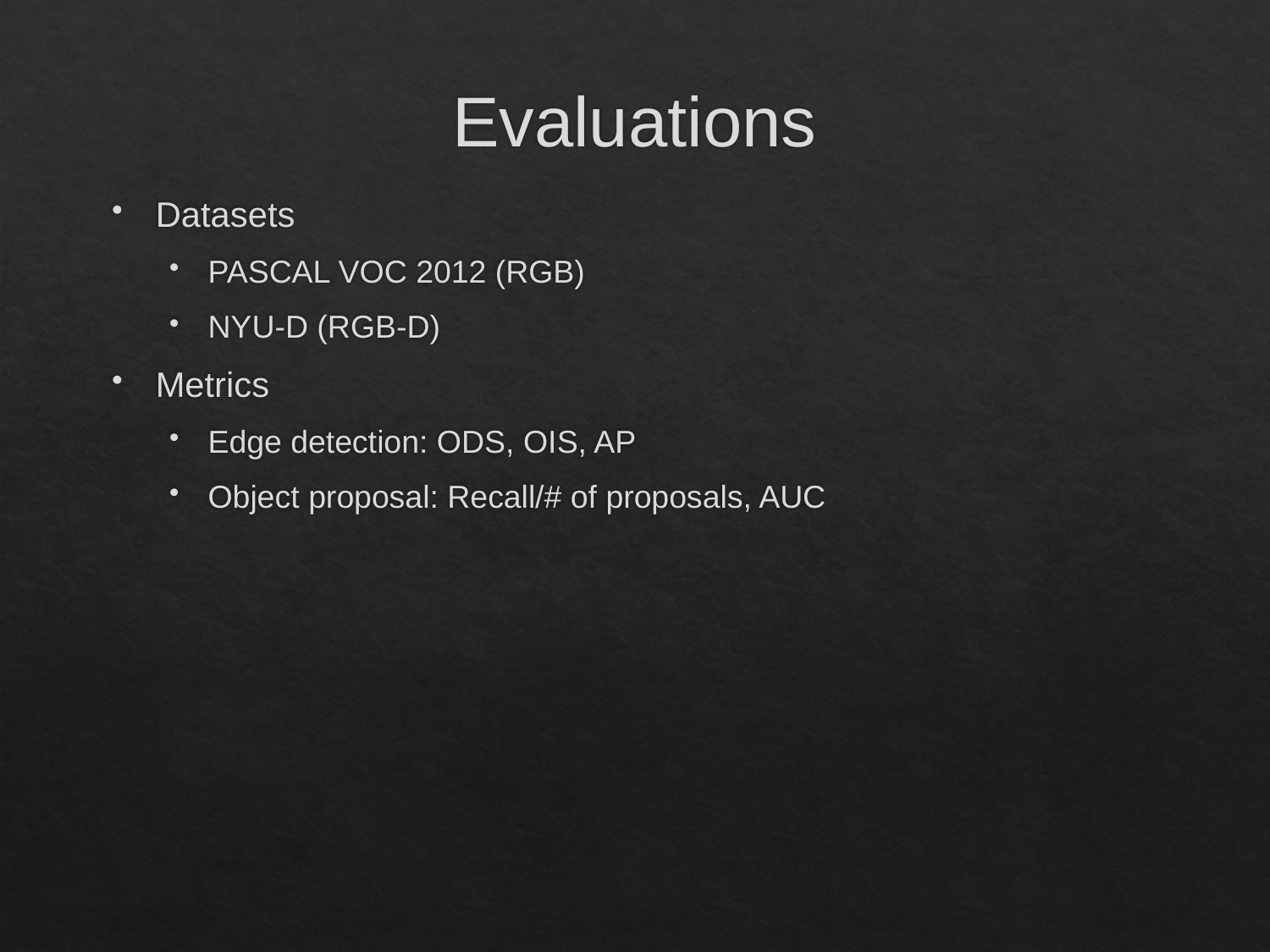

# Evaluations
Datasets
PASCAL VOC 2012 (RGB)
NYU-D (RGB-D)
Metrics
Edge detection: ODS, OIS, AP
Object proposal: Recall/# of proposals, AUC